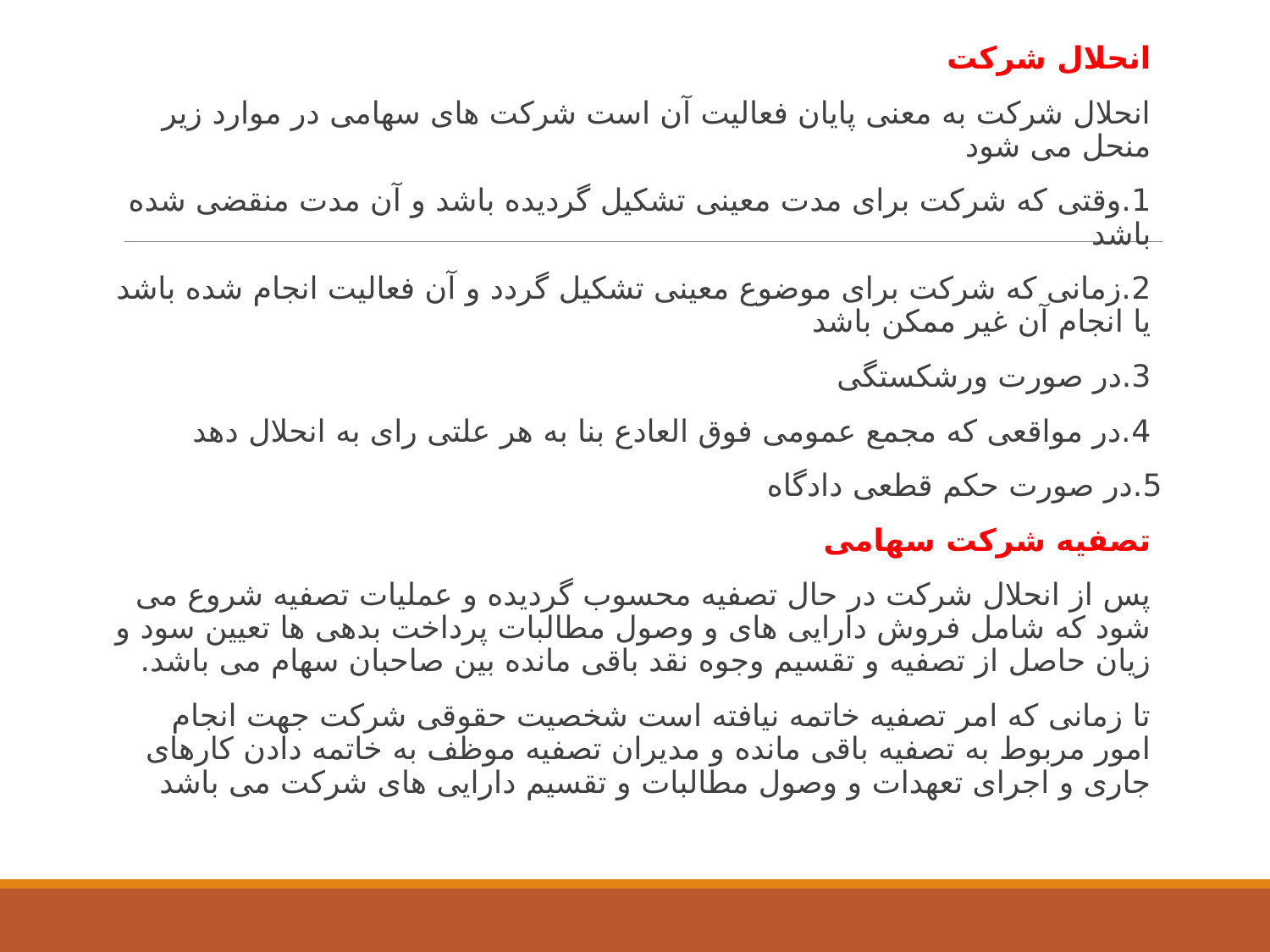

انحلال شرکت
انحلال شرکت به معنی پایان فعالیت آن است شرکت های سهامی در موارد زیر منحل می شود
1.وقتی که شرکت برای مدت معینی تشکیل گردیده باشد و آن مدت منقضی شده باشد
2.زمانی که شرکت برای موضوع معینی تشکیل گردد و آن فعالیت انجام شده باشد یا انجام آن غیر ممکن باشد
3.در صورت ورشکستگی
4.در مواقعی که مجمع عمومی فوق العادع بنا به هر علتی رای به انحلال دهد
5.در صورت حکم قطعی دادگاه
تصفیه شرکت سهامی
پس از انحلال شرکت در حال تصفیه محسوب گردیده و عملیات تصفیه شروع می شود که شامل فروش دارایی های و وصول مطالبات پرداخت بدهی ها تعیین سود و زیان حاصل از تصفیه و تقسیم وجوه نقد باقی مانده بین صاحبان سهام می باشد.
تا زمانی که امر تصفیه خاتمه نیافته است شخصیت حقوقی شرکت جهت انجام امور مربوط به تصفیه باقی مانده و مدیران تصفیه موظف به خاتمه دادن کارهای جاری و اجرای تعهدات و وصول مطالبات و تقسیم دارایی های شرکت می باشد